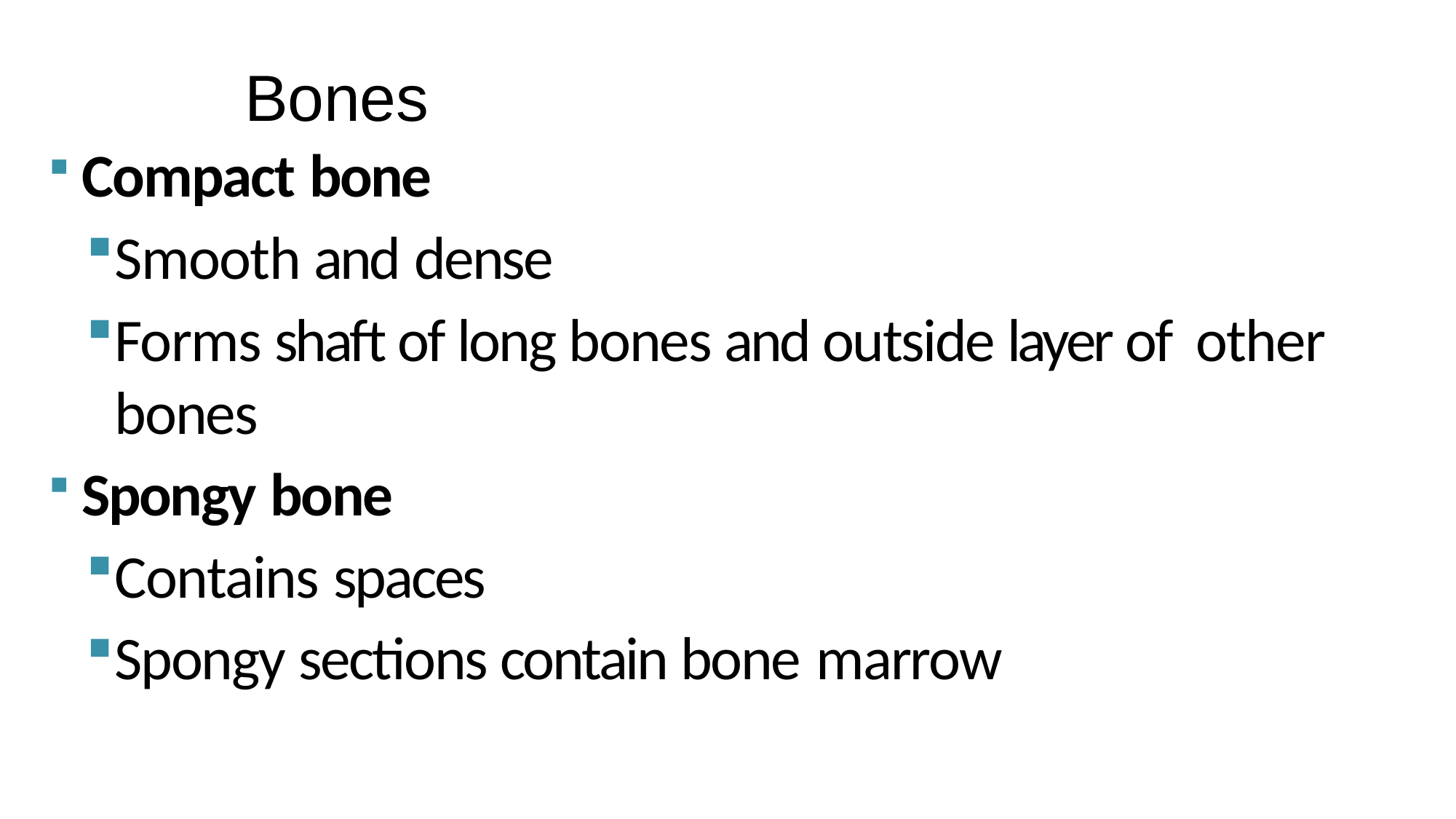

# Bones
Compact bone
Smooth and dense
Forms shaft of long bones and outside layer of  other bones
Spongy bone
Contains spaces
Spongy sections contain bone marrow